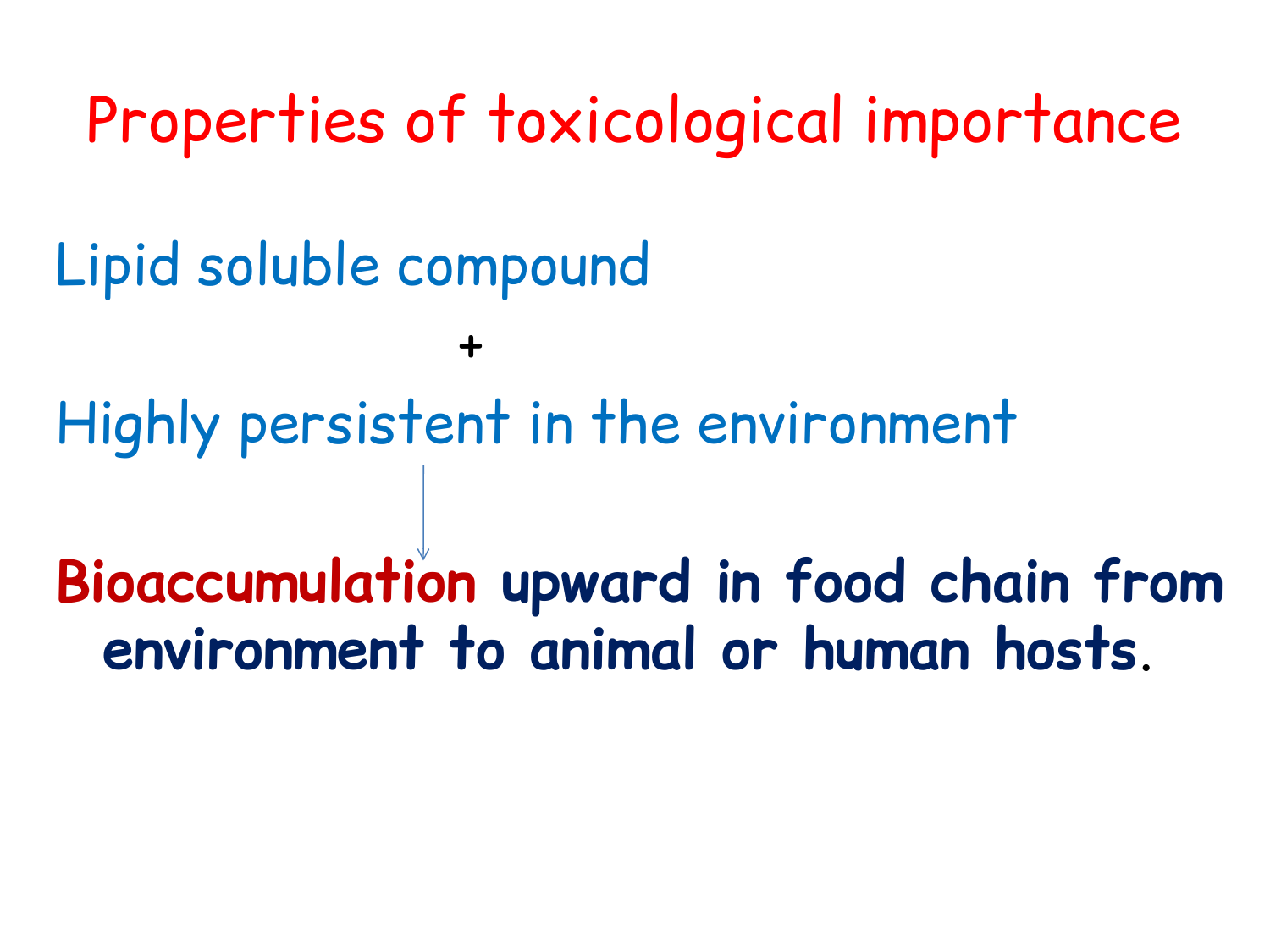

# Properties of toxicological importance
Lipid soluble compound
			      +
Highly persistent in the environment

Bioaccumulation upward in food chain from environment to animal or human hosts.